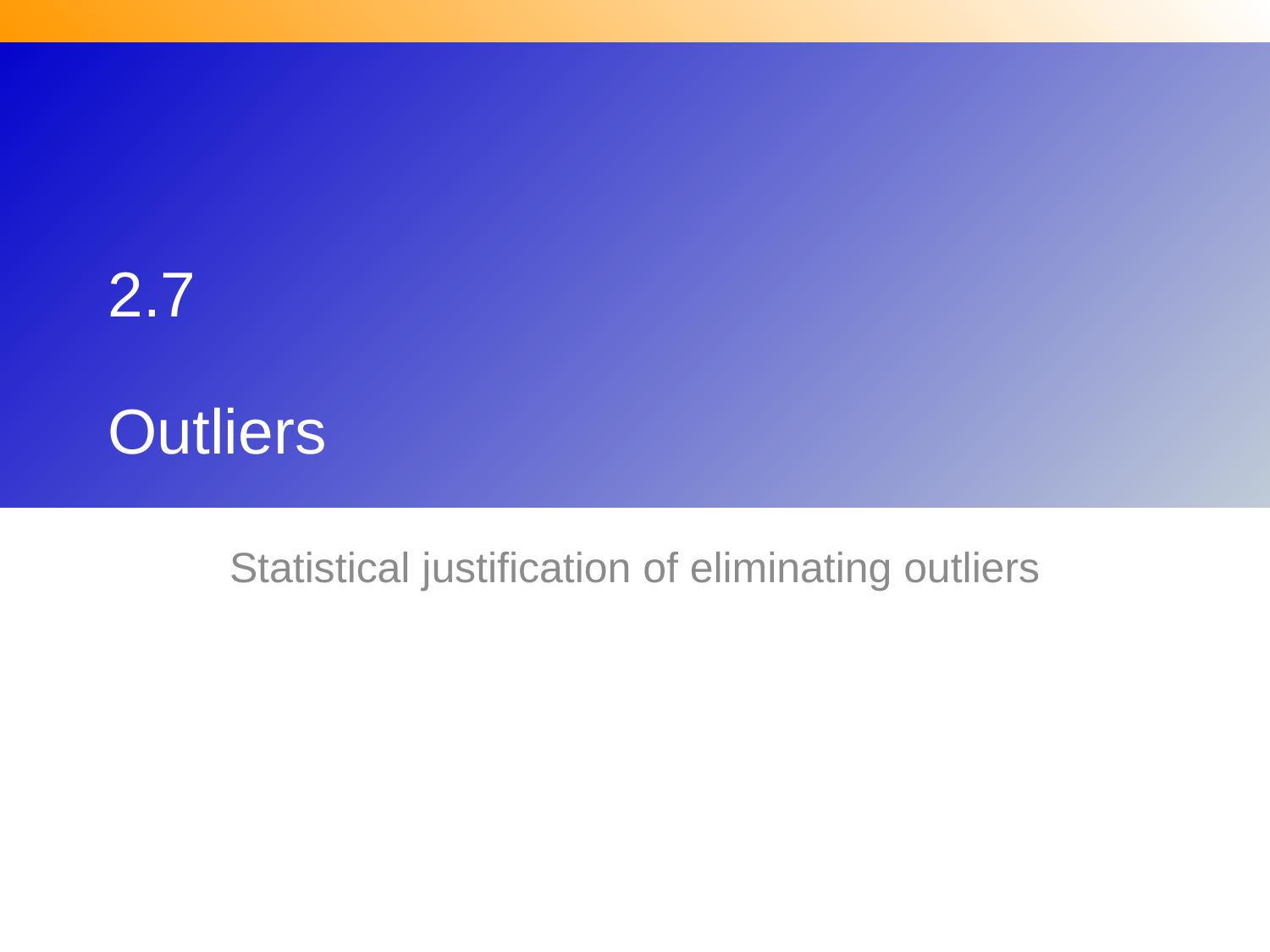

# 2.7 Outliers
Statistical justification of eliminating outliers